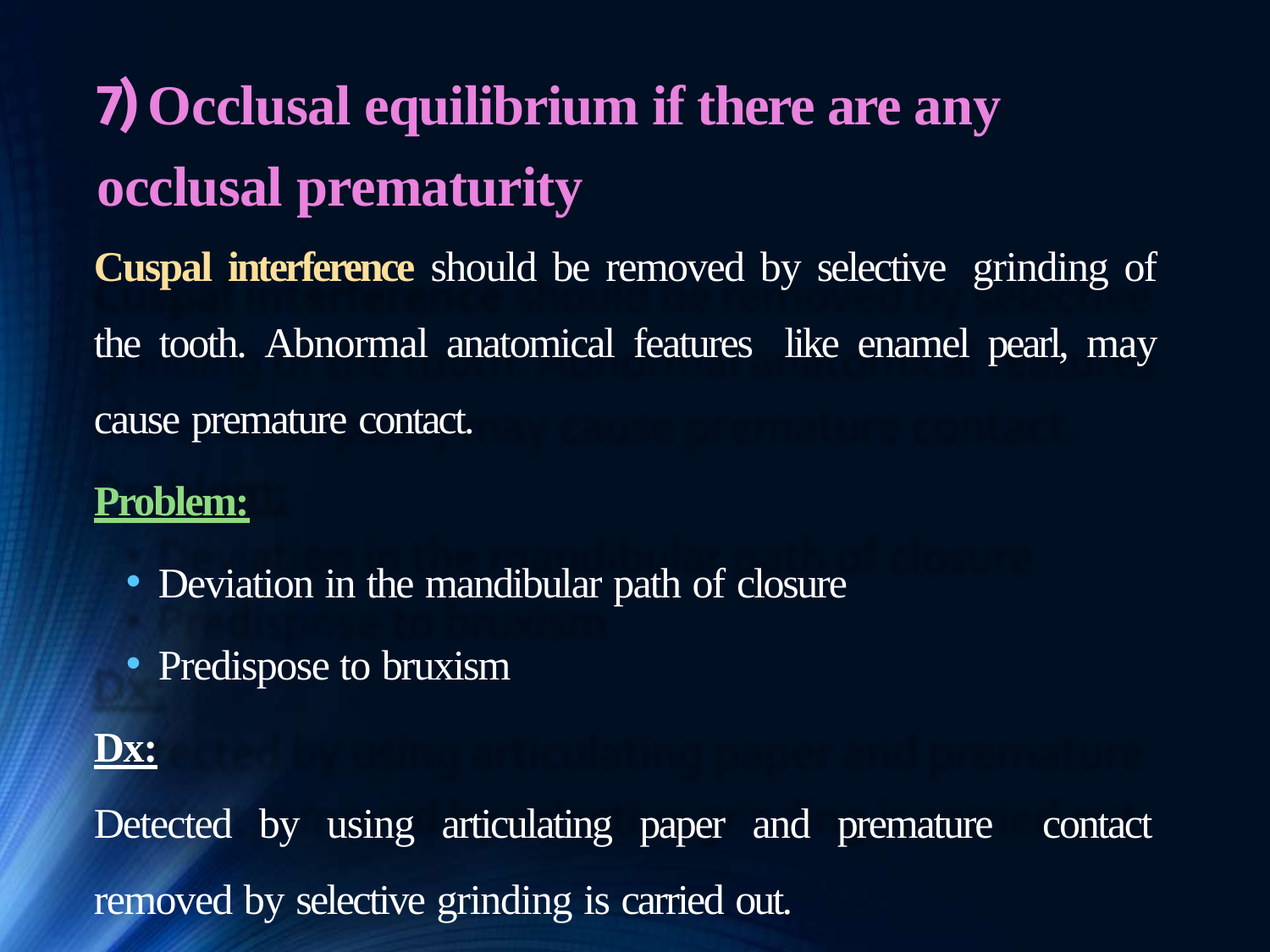

# 7) Occlusal equilibrium if there are any  occlusal prematurity
Cuspal interference should be removed by selective  grinding of the tooth. Abnormal anatomical features  like enamel pearl, may cause premature contact.
Problem:
Deviation in the mandibular path of closure
Predispose to bruxism
Dx:
Detected by using articulating paper and premature  contact removed by selective grinding is carried out.